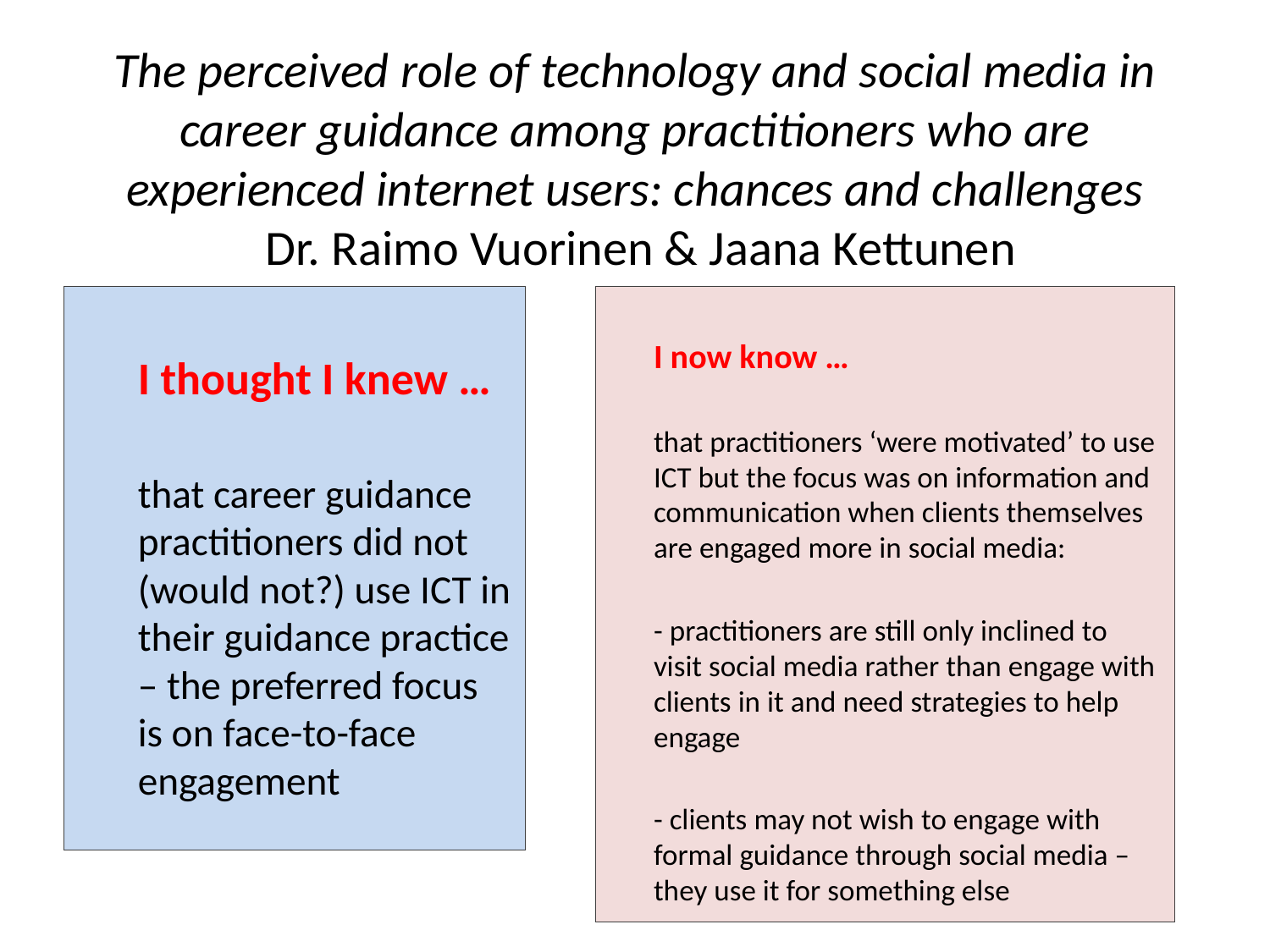

# The perceived role of technology and social media in career guidance among practitioners who are experienced internet users: chances and challenges Dr. Raimo Vuorinen & Jaana Kettunen

	I thought I knew …

	that career guidance practitioners did not (would not?) use ICT in their guidance practice – the preferred focus is on face-to-face engagement

	I now know …

	that practitioners ‘were motivated’ to use ICT but the focus was on information and communication when clients themselves are engaged more in social media:

	- practitioners are still only inclined to visit social media rather than engage with clients in it and need strategies to help engage

	- clients may not wish to engage with formal guidance through social media – they use it for something else